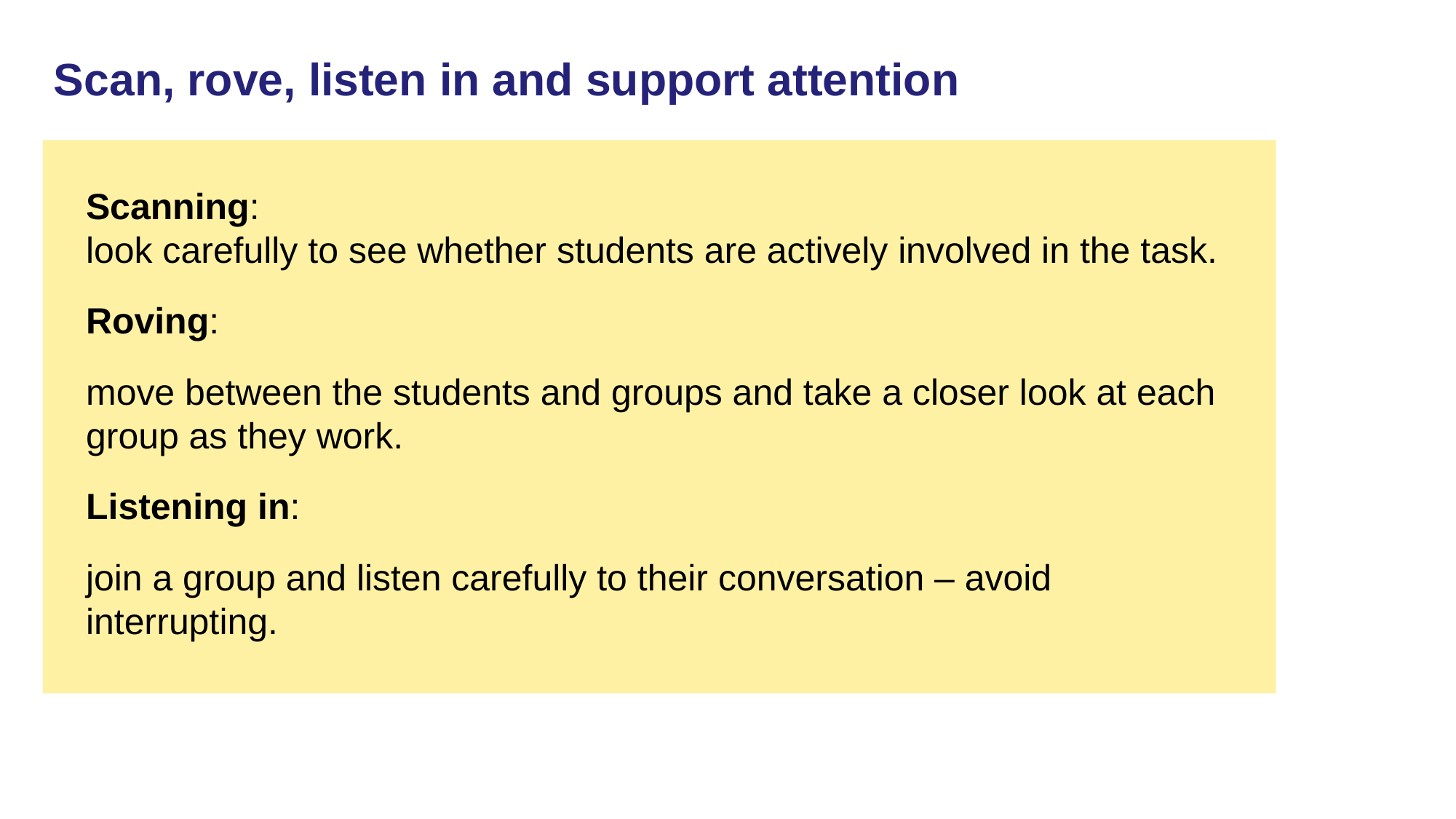

# Scan, rove, listen in and support attention
Scanning:
look carefully to see whether students are actively involved in the task.
Roving:
move between the students and groups and take a closer look at each group as they work.
Listening in:
join a group and listen carefully to their conversation – avoid interrupting.